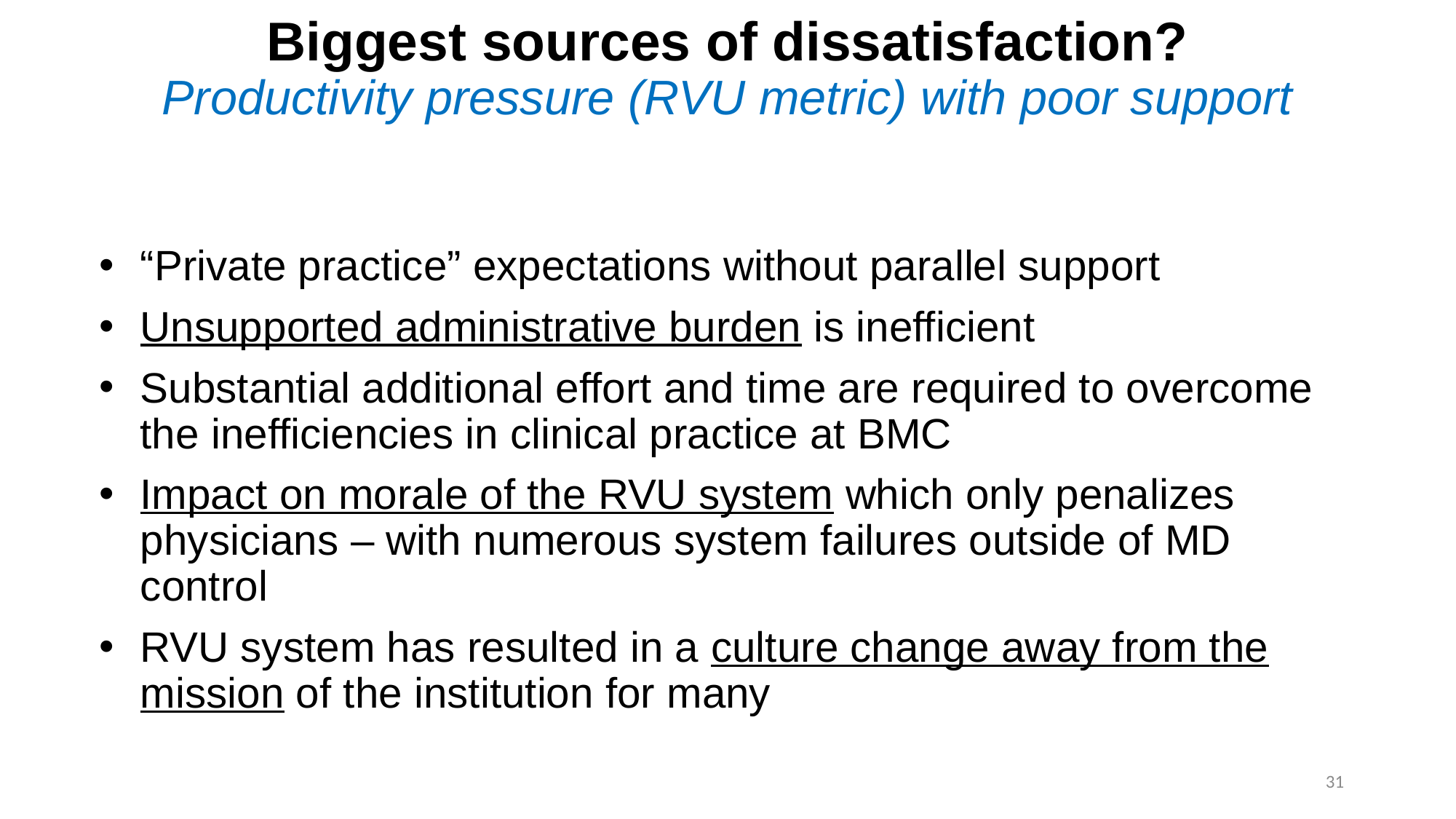

# Biggest sources of dissatisfaction? Productivity pressure (RVU metric) with poor support
“Private practice” expectations without parallel support
Unsupported administrative burden is inefficient
Substantial additional effort and time are required to overcome the inefficiencies in clinical practice at BMC
Impact on morale of the RVU system which only penalizes physicians – with numerous system failures outside of MD control
RVU system has resulted in a culture change away from the mission of the institution for many

31